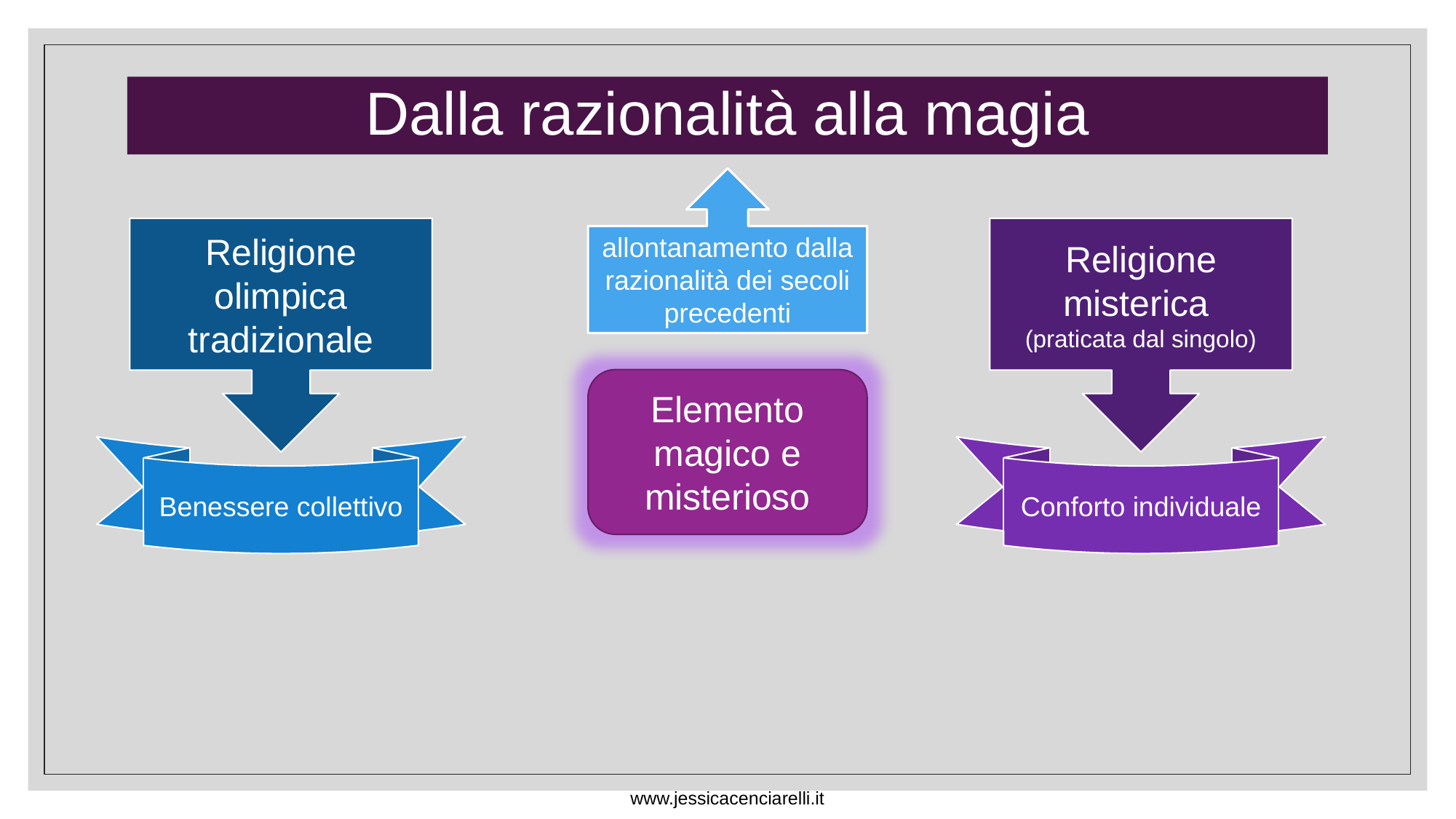

# Dalla razionalità alla magia
allontanamento dalla razionalità dei secoli precedenti
Religione olimpica tradizionale
Religione misterica
(praticata dal singolo)
Elemento magico e misterioso
Benessere collettivo
Conforto individuale